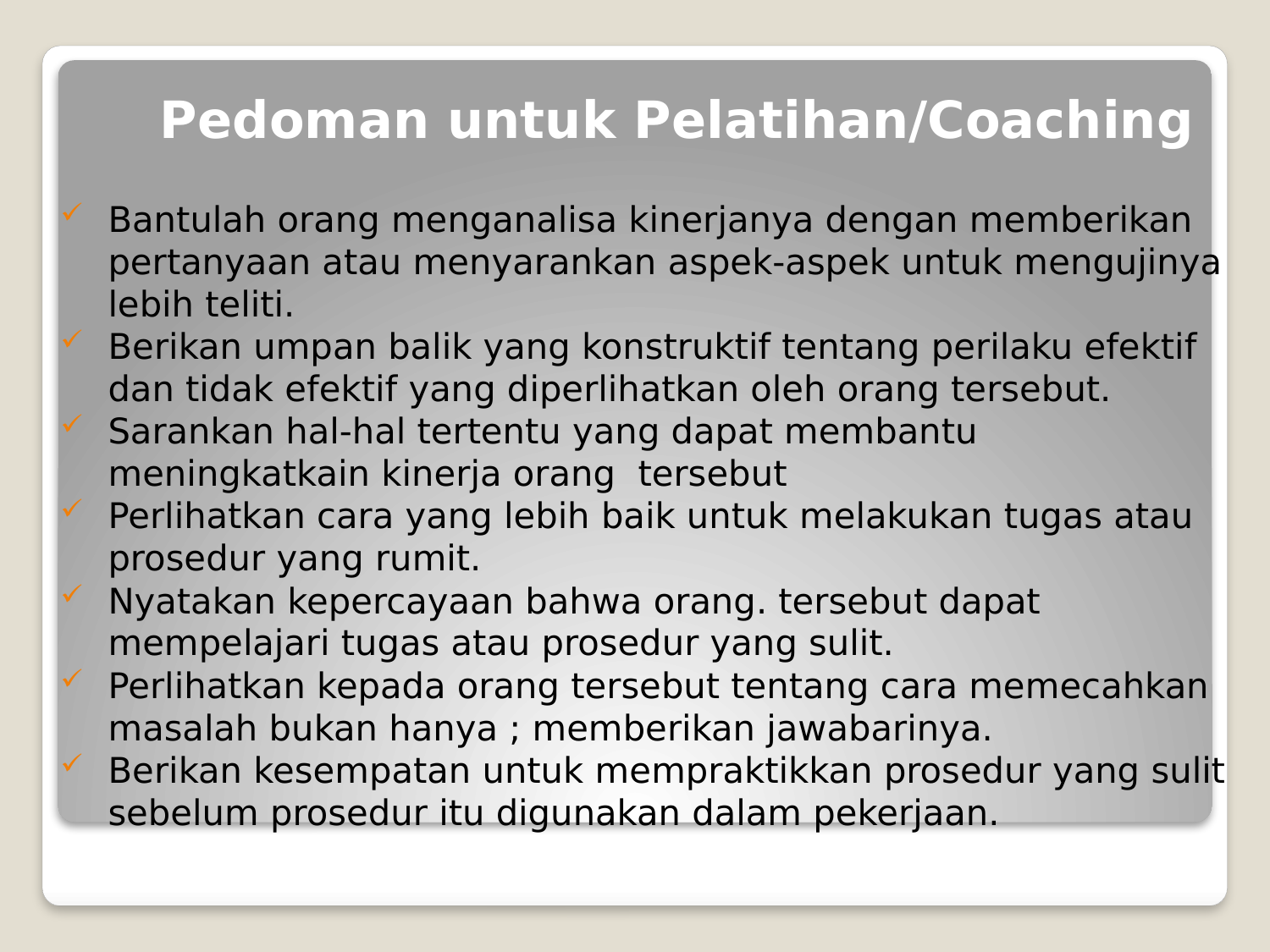

# Pedoman untuk Pelatihan/Coaching
Bantulah orang menganalisa kinerjanya dengan memberikan pertanyaan atau menyarankan aspek-aspek untuk mengujinya lebih teliti.
Berikan umpan balik yang konstruktif tentang perilaku efektif dan tidak efektif yang diperlihatkan oleh orang tersebut.
Sarankan hal-hal tertentu yang dapat membantu meningkatkain kinerja orang  tersebut
Perlihatkan cara yang lebih baik untuk melakukan tugas atau prosedur yang rumit.
Nyatakan kepercayaan bahwa orang. tersebut dapat mempelajari tugas atau prosedur yang sulit.
Perlihatkan kepada orang tersebut tentang cara memecahkan masalah bukan hanya ; memberikan jawabarinya.
Berikan kesempatan untuk mempraktikkan prosedur yang sulit sebelum prosedur itu digunakan dalam pekerjaan.